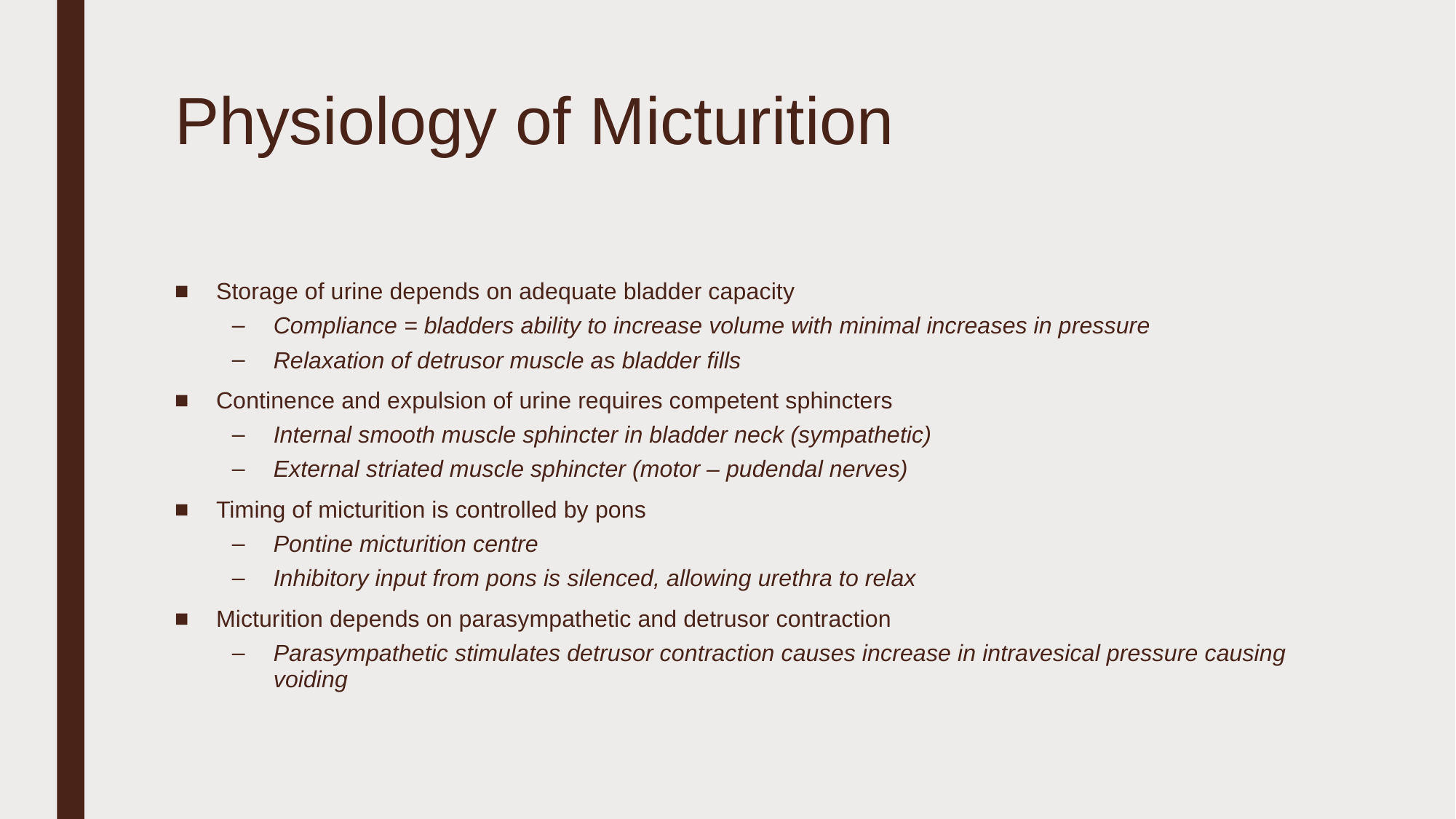

# Physiology of Micturition
Storage of urine depends on adequate bladder capacity
Compliance = bladders ability to increase volume with minimal increases in pressure
Relaxation of detrusor muscle as bladder fills
Continence and expulsion of urine requires competent sphincters
Internal smooth muscle sphincter in bladder neck (sympathetic)
External striated muscle sphincter (motor – pudendal nerves)
Timing of micturition is controlled by pons
Pontine micturition centre
Inhibitory input from pons is silenced, allowing urethra to relax
Micturition depends on parasympathetic and detrusor contraction
Parasympathetic stimulates detrusor contraction causes increase in intravesical pressure causing voiding